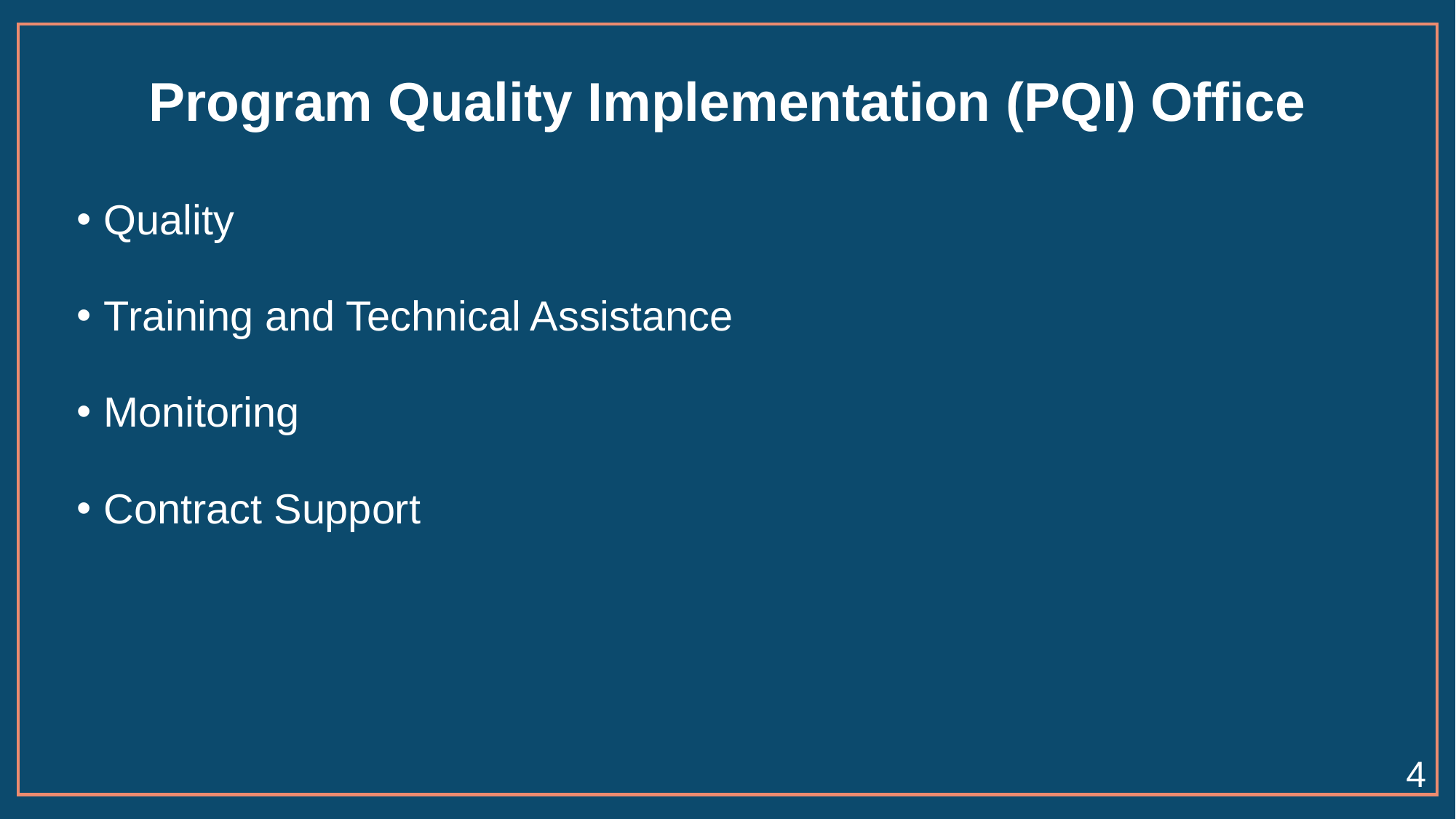

# Program Quality Implementation (PQI) Office
Quality
Training and Technical Assistance
Monitoring
Contract Support
4